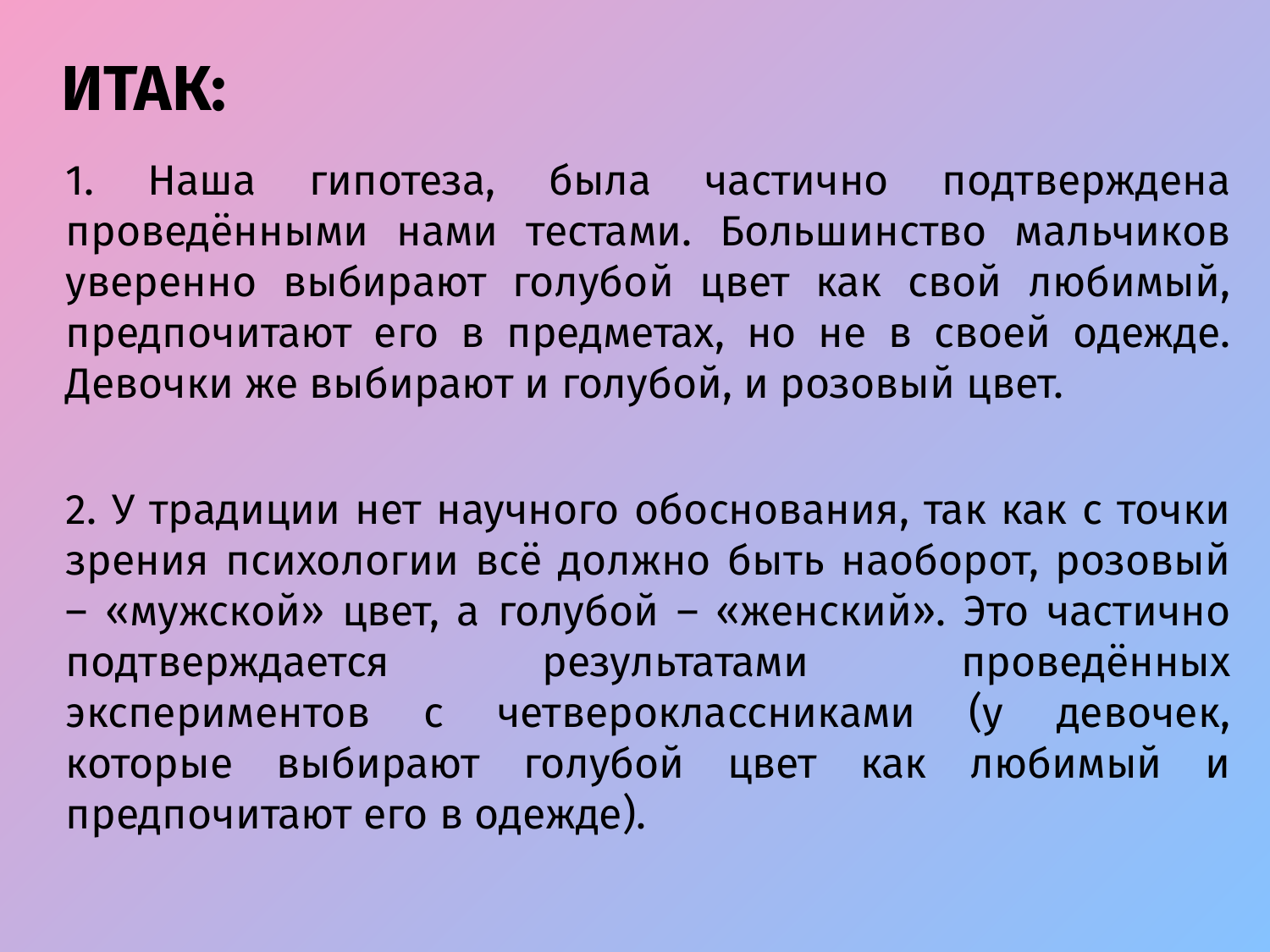

# итак:
1. Наша гипотеза, была частично подтверждена проведёнными нами тестами. Большинство мальчиков уверенно выбирают голубой цвет как свой любимый, предпочитают его в предметах, но не в своей одежде. Девочки же выбирают и голубой, и розовый цвет.
2. У традиции нет научного обоснования, так как с точки зрения психологии всё должно быть наоборот, розовый – «мужской» цвет, а голубой – «женский». Это частично подтверждается результатами проведённых экспериментов с четвероклассниками (у девочек, которые выбирают голубой цвет как любимый и предпочитают его в одежде).